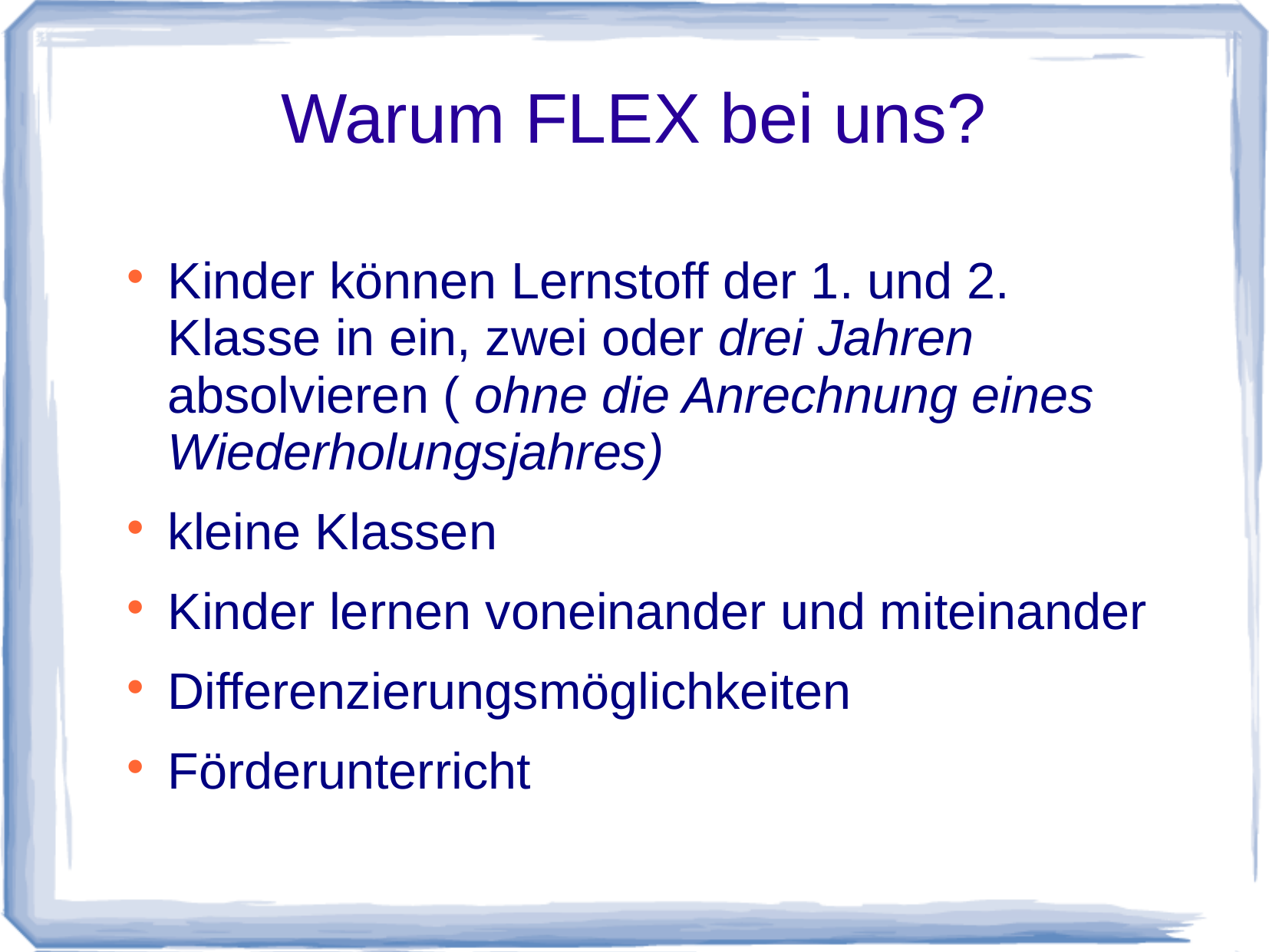

# Warum FLEX bei uns?
Kinder können Lernstoff der 1. und 2. Klasse in ein, zwei oder drei Jahren absolvieren ( ohne die Anrechnung eines Wiederholungsjahres)
kleine Klassen
Kinder lernen voneinander und miteinander
Differenzierungsmöglichkeiten
Förderunterricht